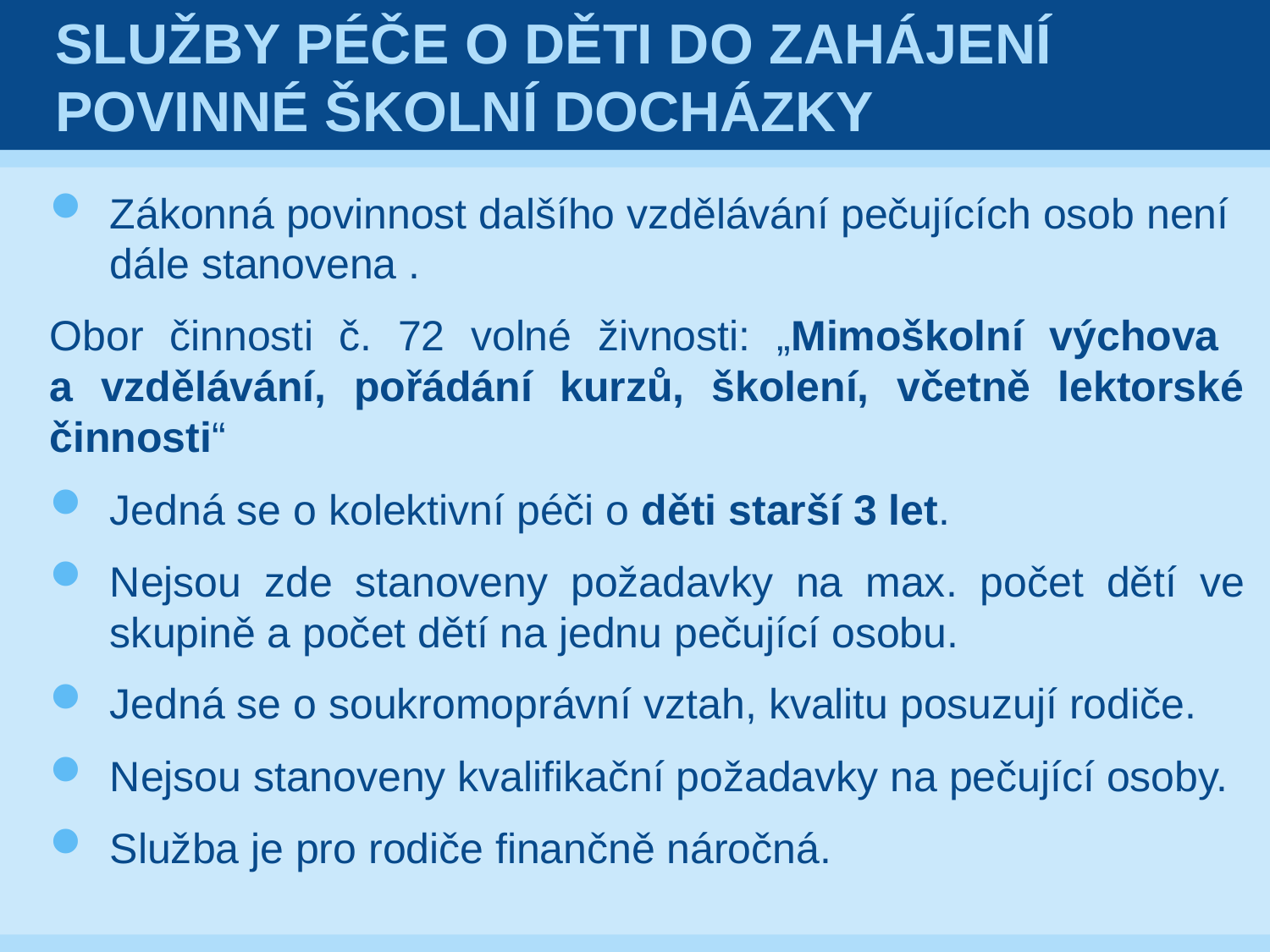

# Služby péče o děti do zahájení povinné školní docházky
Zákonná povinnost dalšího vzdělávání pečujících osob není dále stanovena .
Obor činnosti č. 72 volné živnosti: „Mimoškolní výchova
a vzdělávání, pořádání kurzů, školení, včetně lektorské činnosti“
Jedná se o kolektivní péči o děti starší 3 let.
Nejsou zde stanoveny požadavky na max. počet dětí ve skupině a počet dětí na jednu pečující osobu.
Jedná se o soukromoprávní vztah, kvalitu posuzují rodiče.
Nejsou stanoveny kvalifikační požadavky na pečující osoby.
Služba je pro rodiče finančně náročná.